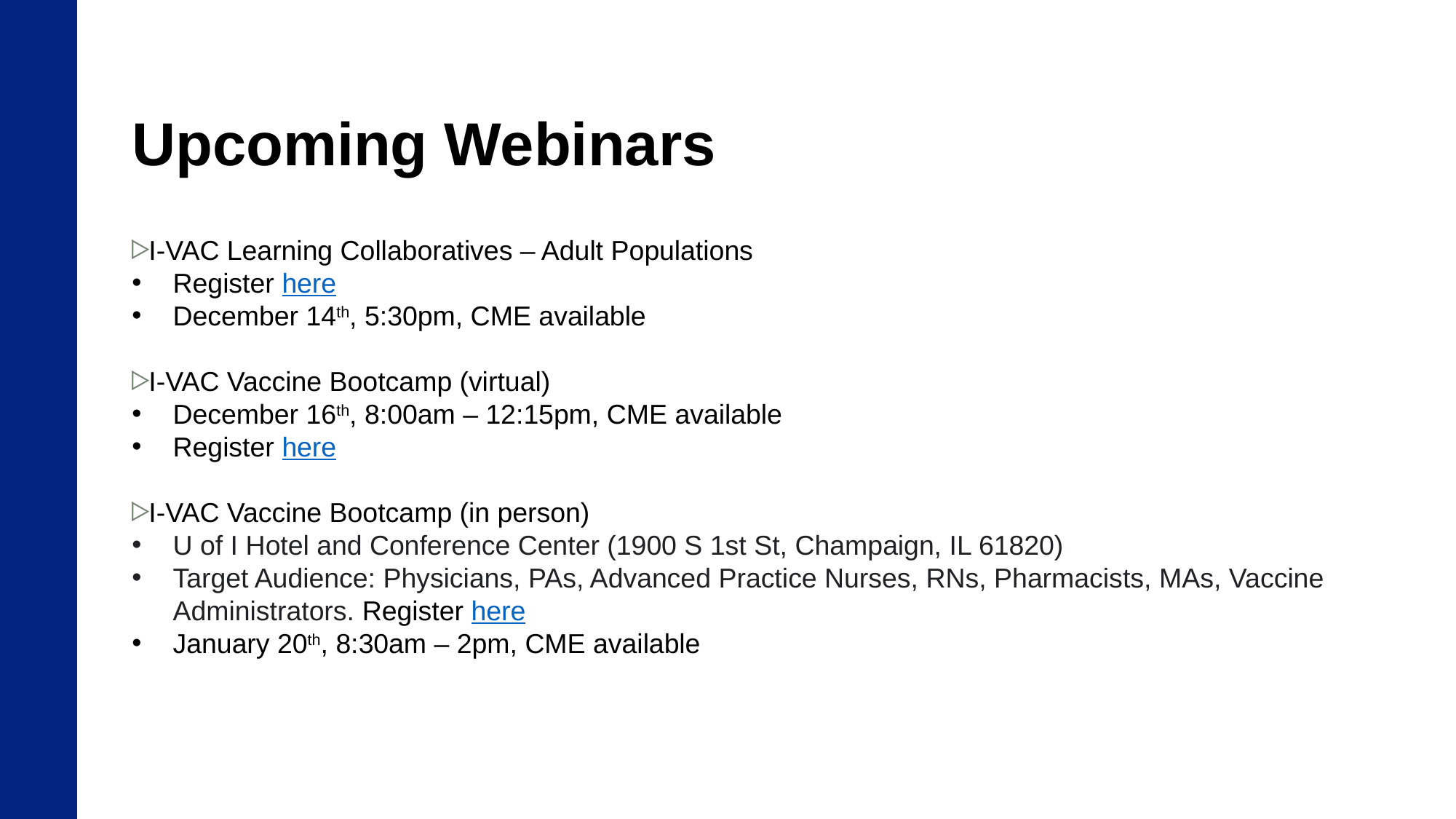

# Upcoming Webinars
I-VAC Learning Collaboratives – Adult Populations
Register here
December 14th, 5:30pm, CME available

I-VAC Vaccine Bootcamp (virtual)
December 16th, 8:00am – 12:15pm, CME available
Register here

I-VAC Vaccine Bootcamp (in person)
U of I Hotel and Conference Center (1900 S 1st St, Champaign, IL 61820)
Target Audience: Physicians, PAs, Advanced Practice Nurses, RNs, Pharmacists, MAs, Vaccine Administrators. Register here
January 20th, 8:30am – 2pm, CME available